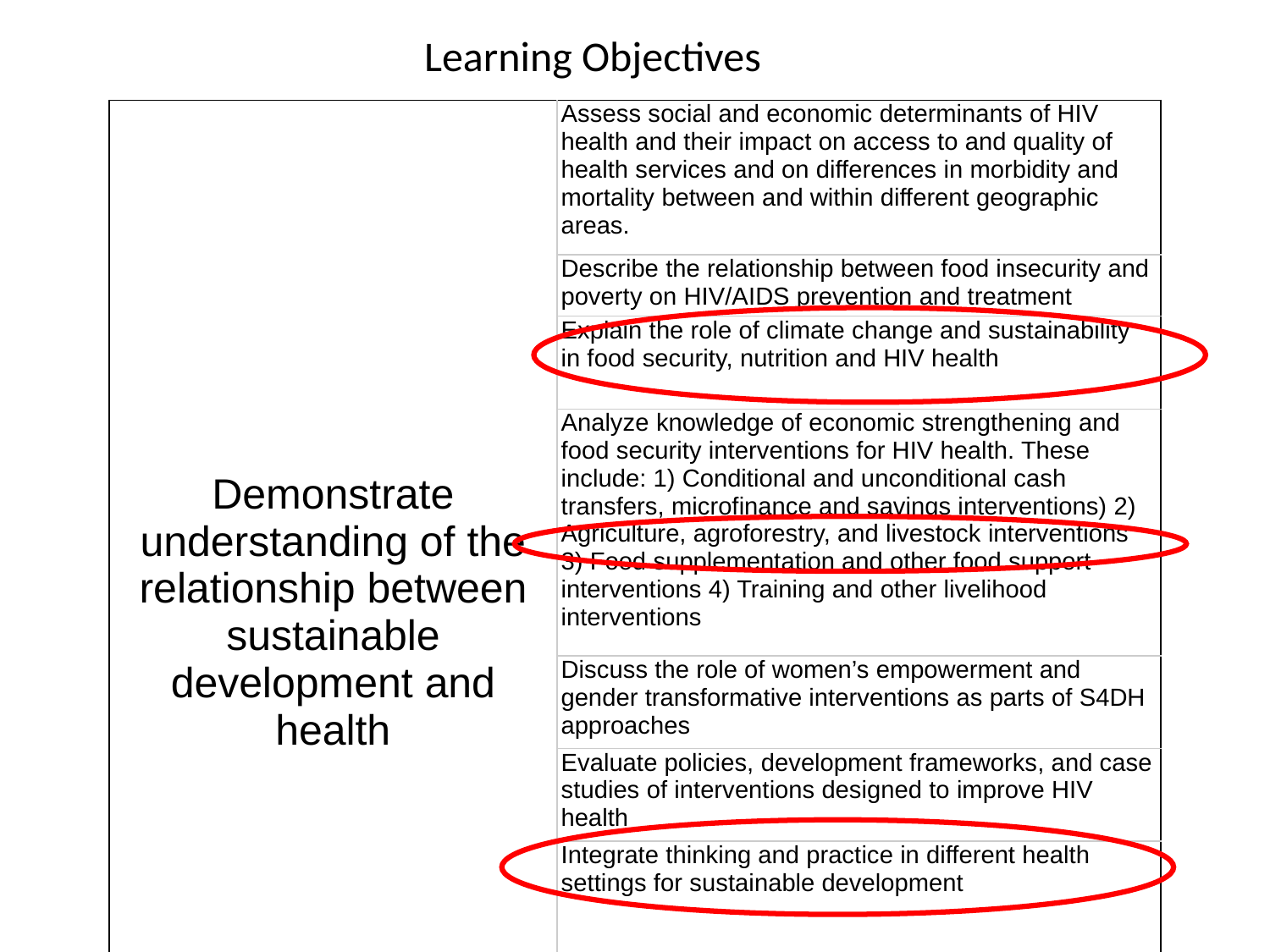

Learning Objectives

| Demonstrate understanding of the relationship between sustainable development and health | Assess social and economic determinants of HIV health and their impact on access to and quality of health services and on differences in morbidity and mortality between and within different geographic areas. |
| --- | --- |
|  | Describe the relationship between food insecurity and poverty on HIV/AIDS prevention and treatment |
|  | Explain the role of climate change and sustainability in food security, nutrition and HIV health |
|  | Analyze knowledge of economic strengthening and food security interventions for HIV health. These include: 1) Conditional and unconditional cash transfers, microfinance and savings interventions) 2) Agriculture, agroforestry, and livestock interventions 3) Food supplementation and other food support interventions 4) Training and other livelihood interventions |
|  | Discuss the role of women’s empowerment and gender transformative interventions as parts of S4DH approaches |
|  | Evaluate policies, development frameworks, and case studies of interventions designed to improve HIV health |
|  | Integrate thinking and practice in different health settings for sustainable development |